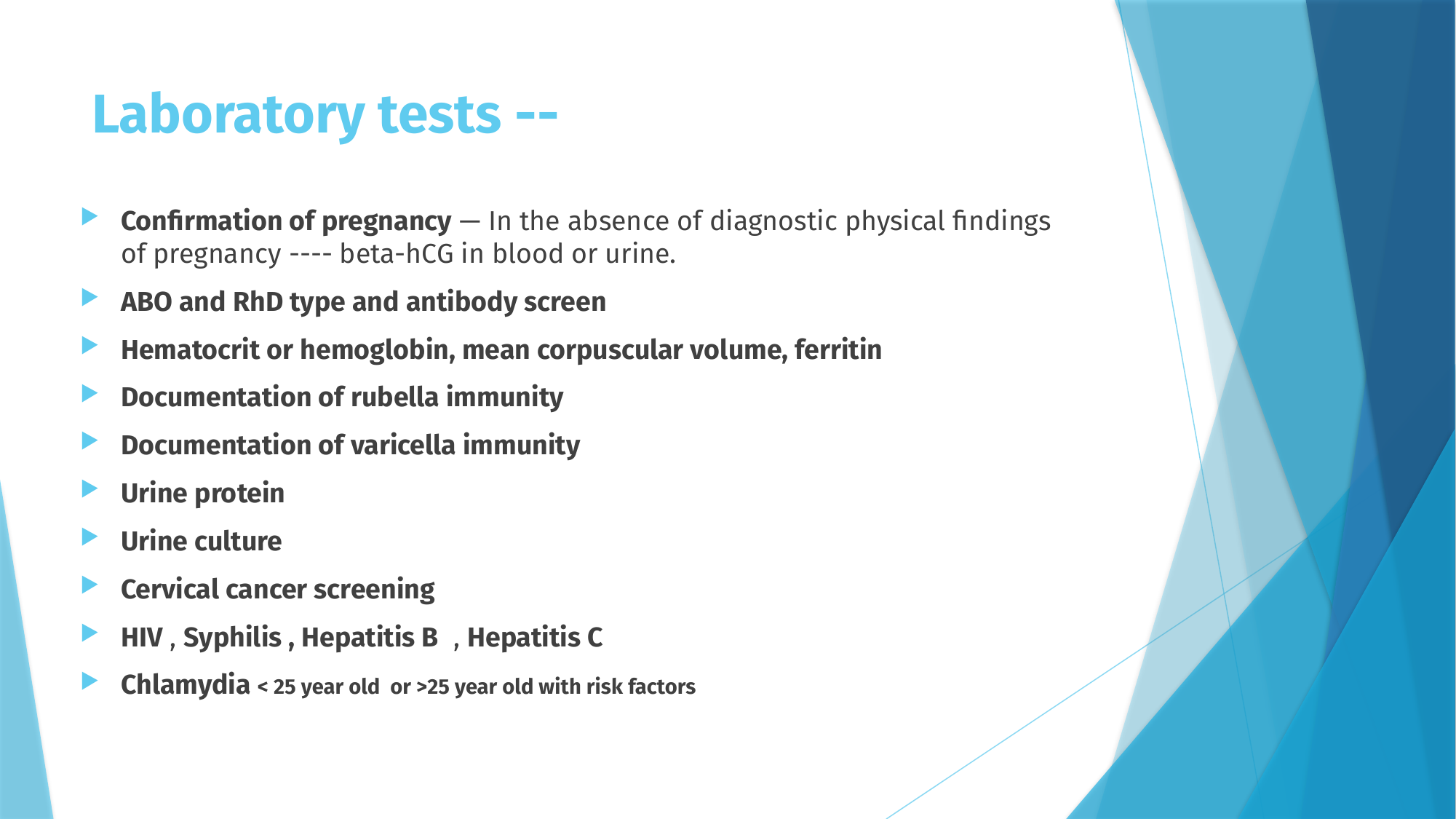

# Laboratory tests --
Confirmation of pregnancy — In the absence of diagnostic physical findings of pregnancy ---- beta-hCG in blood or urine.
ABO and RhD type and antibody screen
Hematocrit or hemoglobin, mean corpuscular volume, ferritin
Documentation of rubella immunity
Documentation of varicella immunity
Urine protein
Urine culture
Cervical cancer screening
HIV , Syphilis , Hepatitis B  , Hepatitis C
Chlamydia < 25 year old  or >25 year old with risk factors